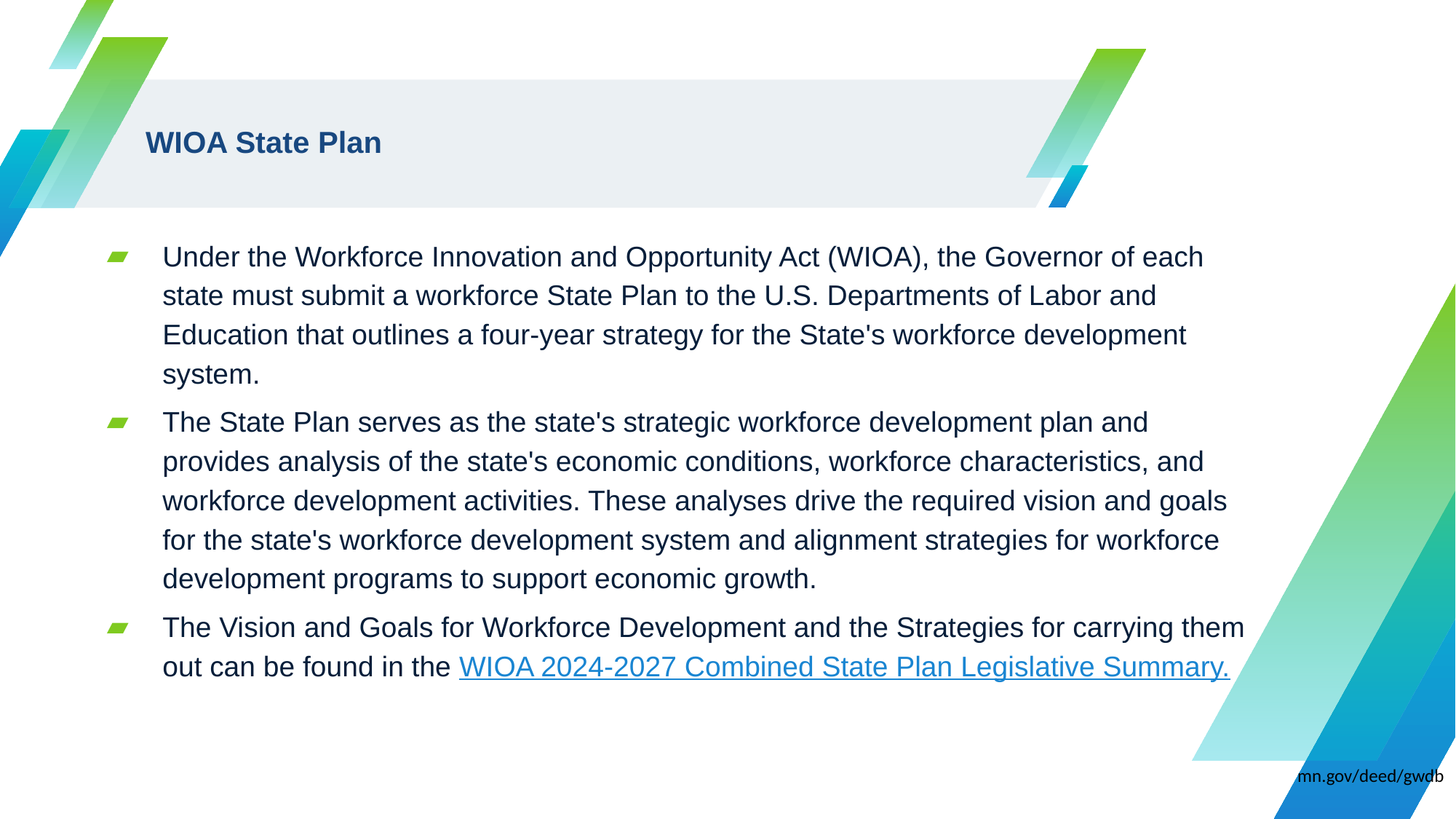

# WIOA State Plan
Under the Workforce Innovation and Opportunity Act (WIOA), the Governor of each state must submit a workforce State Plan to the U.S. Departments of Labor and Education that outlines a four-year strategy for the State's workforce development system.
The State Plan serves as the state's strategic workforce development plan and provides analysis of the state's economic conditions, workforce characteristics, and workforce development activities. These analyses drive the required vision and goals for the state's workforce development system and alignment strategies for workforce development programs to support economic growth.
The Vision and Goals for Workforce Development and the Strategies for carrying them out can be found in the WIOA 2024-2027 Combined State Plan Legislative Summary.
mn.gov/deed/gwdb